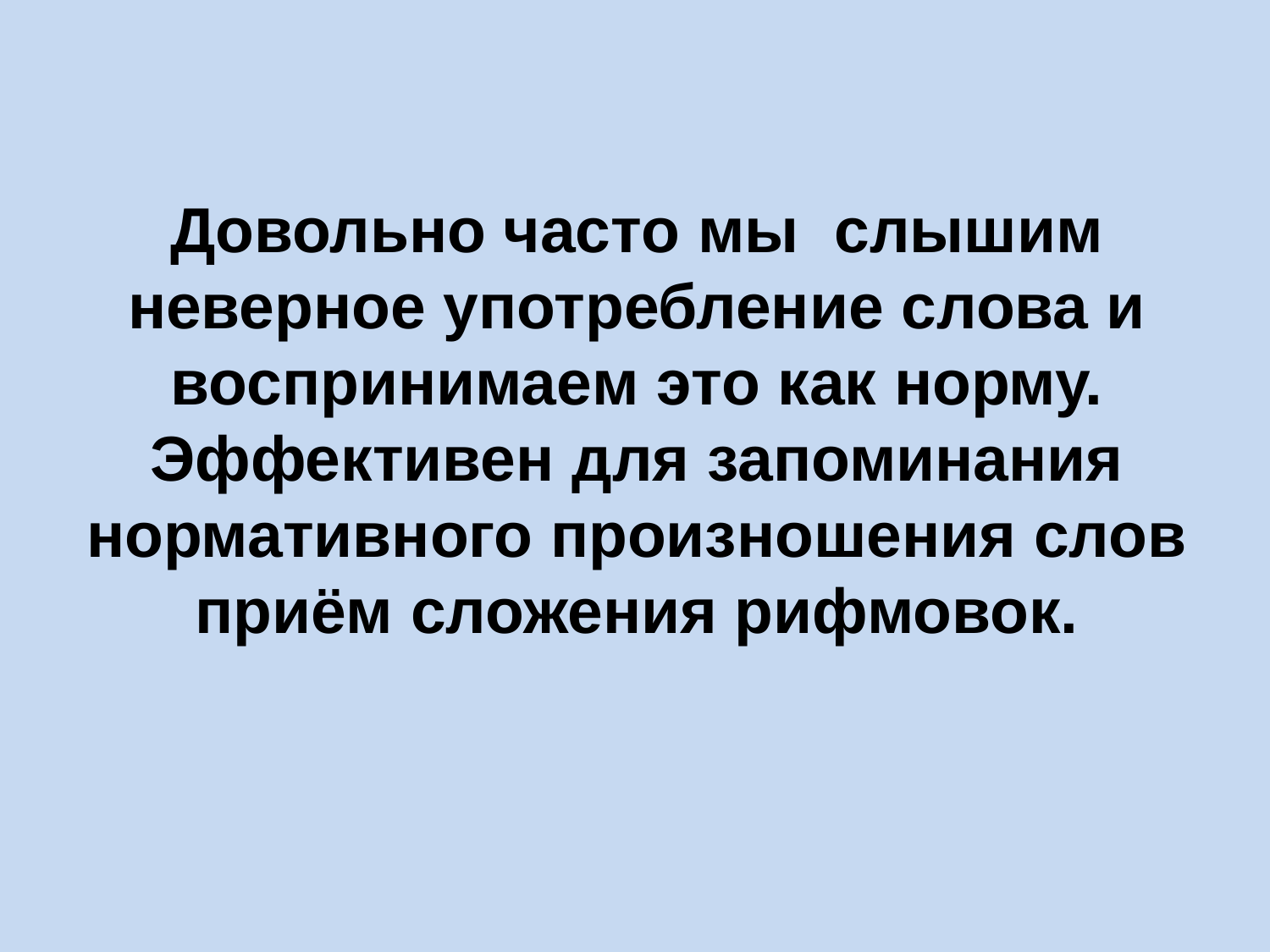

Довольно часто мы  слышим неверное употребление слова и воспринимаем это как норму. Эффективен для запоминания нормативного произношения слов приём сложения рифмовок.